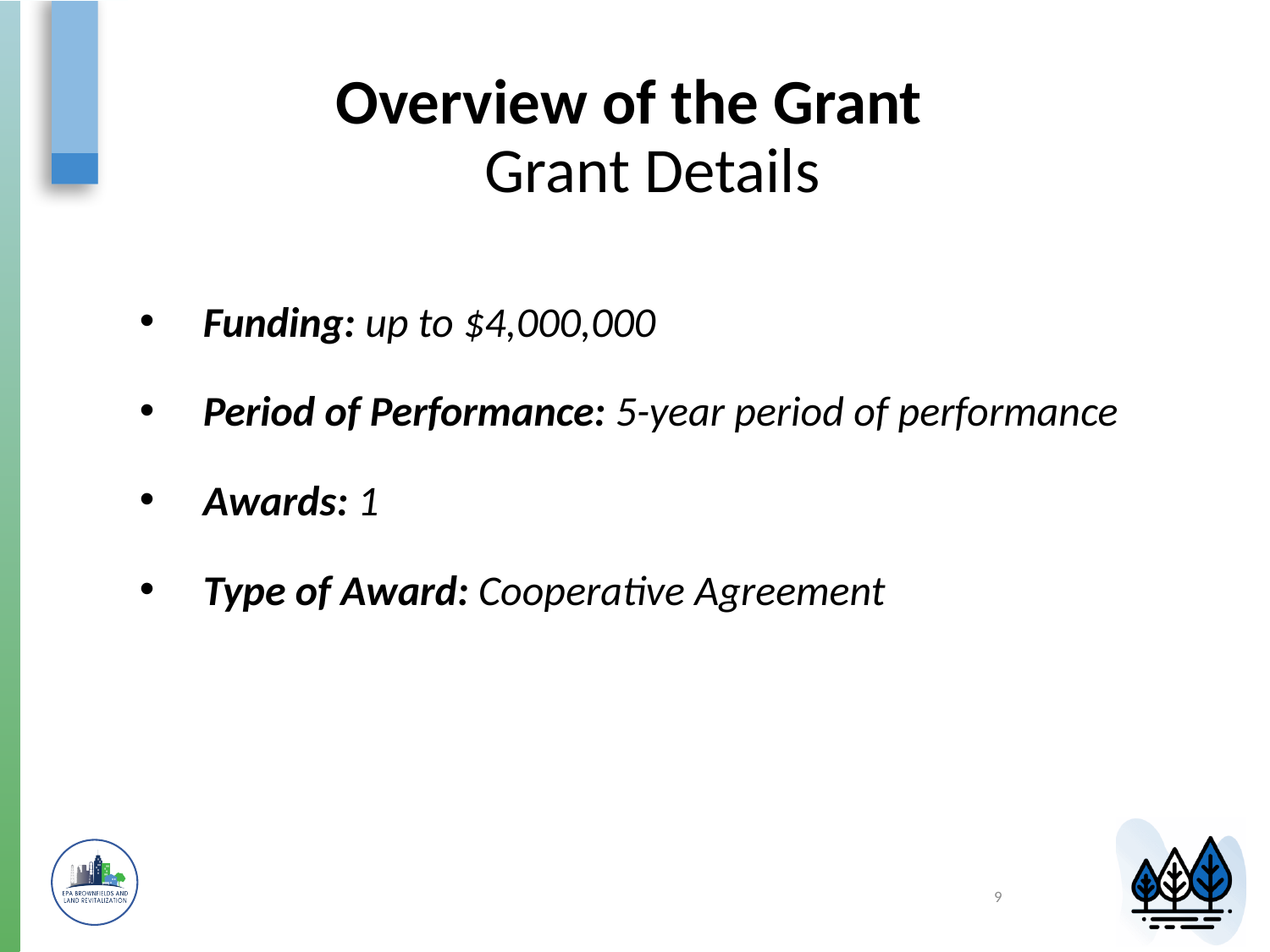

# Overview of the Grant Grant Details
Funding: up to $4,000,000
Period of Performance: 5-year period of performance
Awards: 1
Type of Award: Cooperative Agreement

9